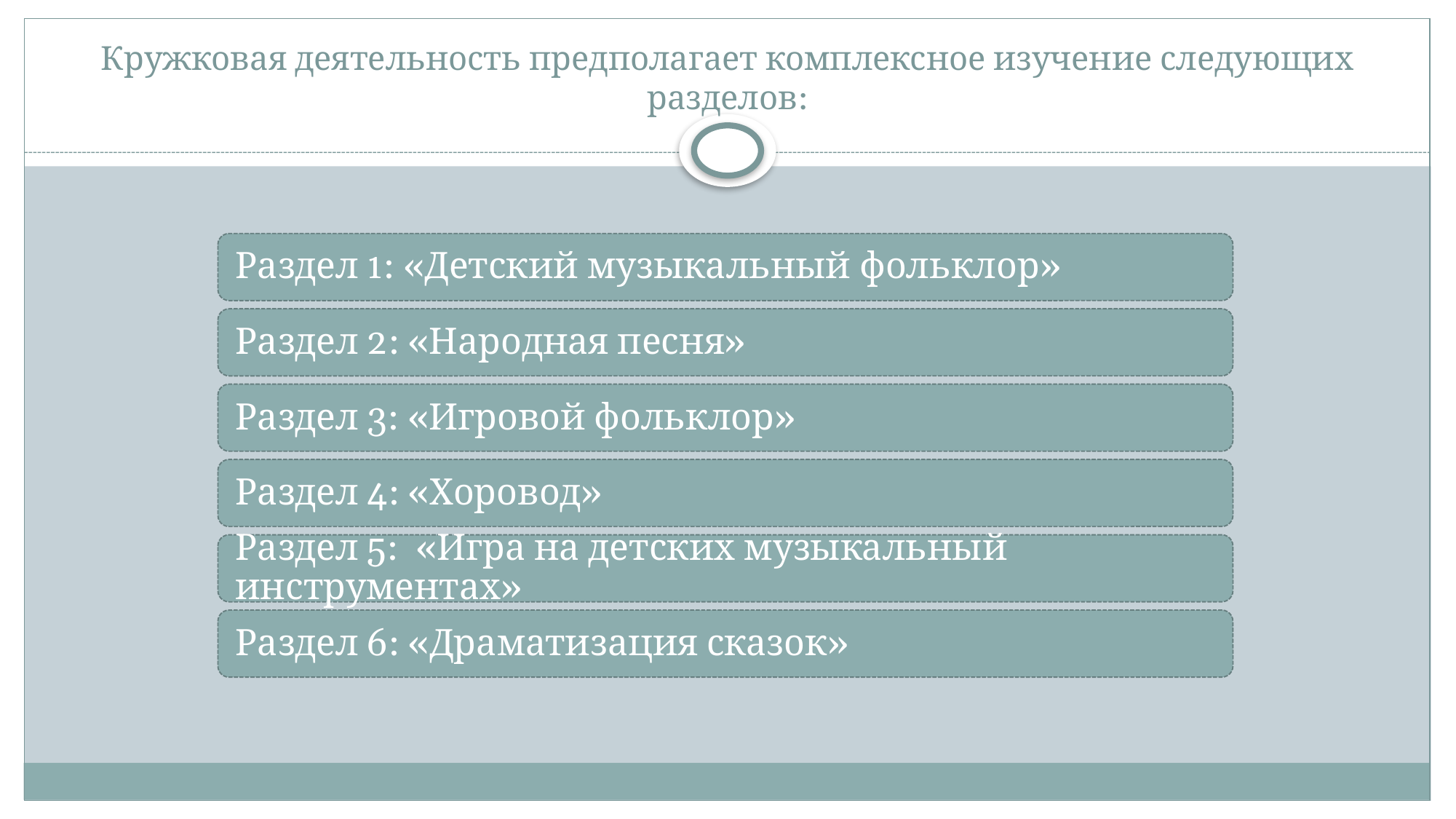

# Кружковая деятельность предполагает комплексное изучение следующих разделов:
Раздел 1: «Детский музыкальный фольклор»
Раздел 2: «Народная песня»
Раздел 3: «Игровой фольклор»
Раздел 4: «Хоровод»
Раздел 5:  «Игра на детских музыкальный инструментах»
Раздел 6: «Драматизация сказок»